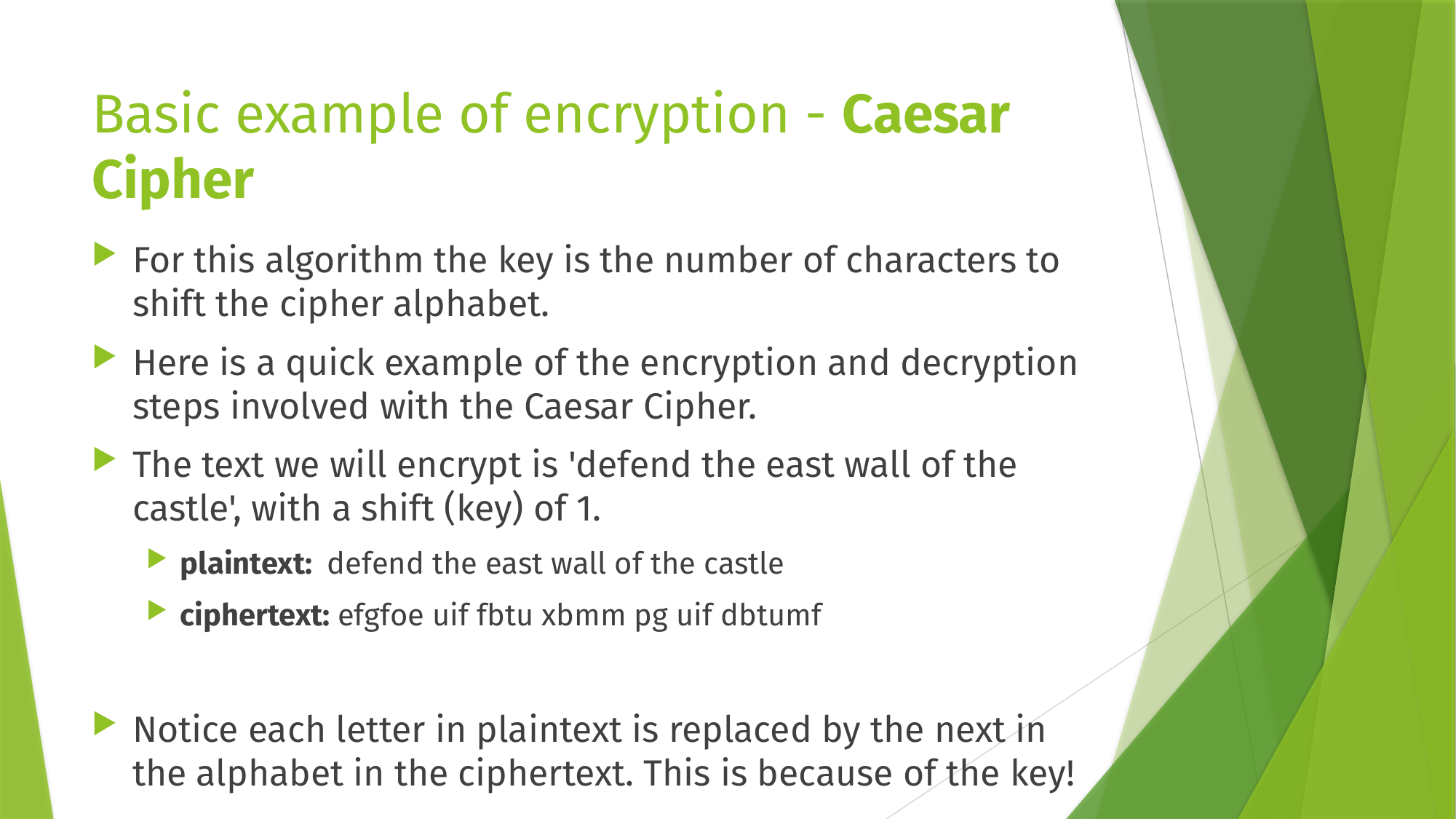

# Basic example of encryption - Caesar Cipher
For this algorithm the key is the number of characters to shift the cipher alphabet.
Here is a quick example of the encryption and decryption steps involved with the Caesar Cipher.
The text we will encrypt is 'defend the east wall of the castle', with a shift (key) of 1.
plaintext:  defend the east wall of the castle
ciphertext: efgfoe uif fbtu xbmm pg uif dbtumf

Notice each letter in plaintext is replaced by the next in the alphabet in the ciphertext. This is because of the key!